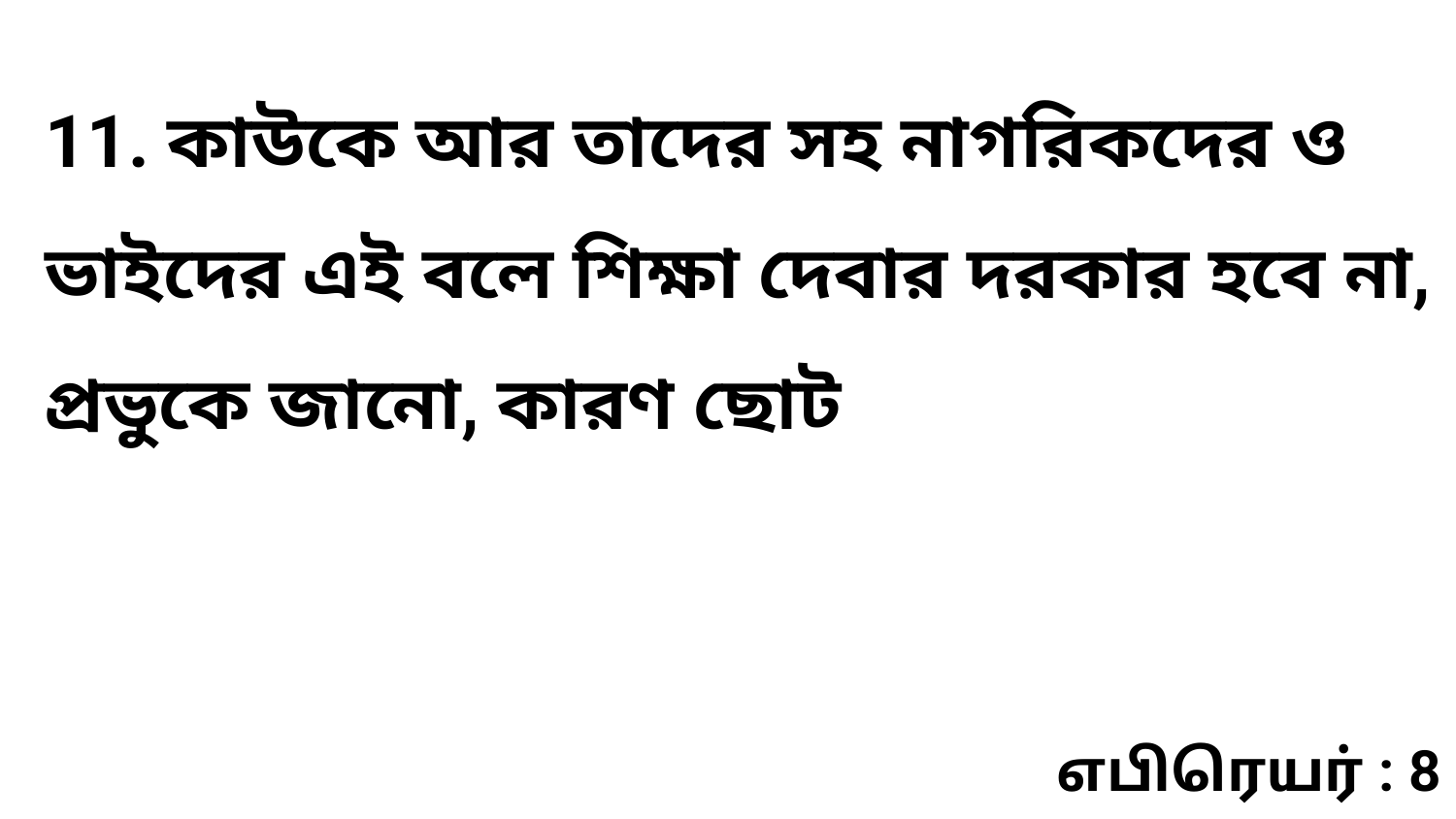

11. কাউকে আর তাদের সহ নাগরিকদের ও ভাইদের এই বলে শিক্ষা দেবার দরকার হবে না, প্রভুকে জানো, কারণ ছোট
எபிரெயர் : 8